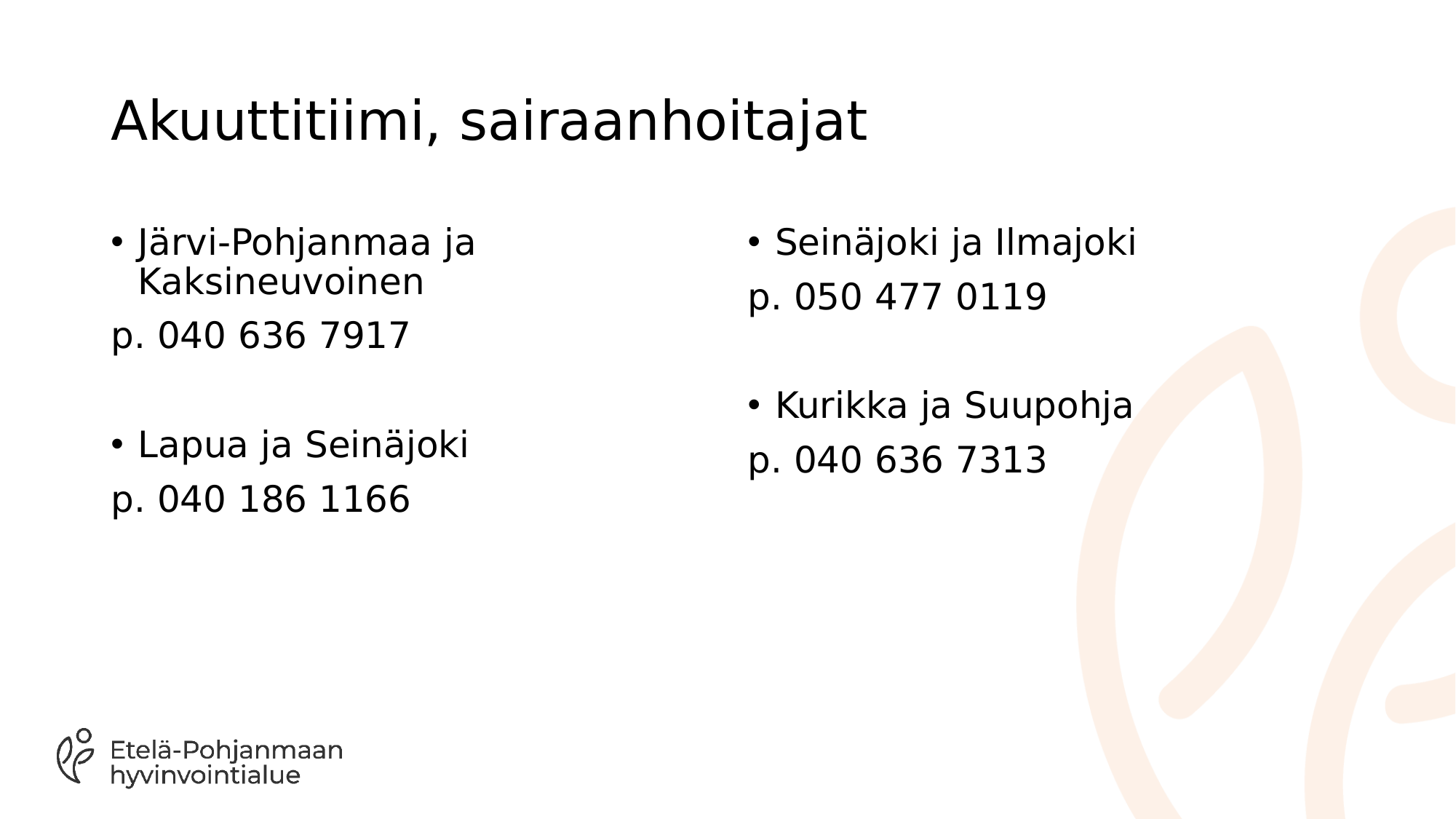

# Akuuttitiimi, sairaanhoitajat
Järvi-Pohjanmaa ja Kaksineuvoinen
p. 040 636 7917

Lapua ja Seinäjoki
p. 040 186 1166

Seinäjoki ja Ilmajoki
p. 050 477 0119

Kurikka ja Suupohja
p. 040 636 7313